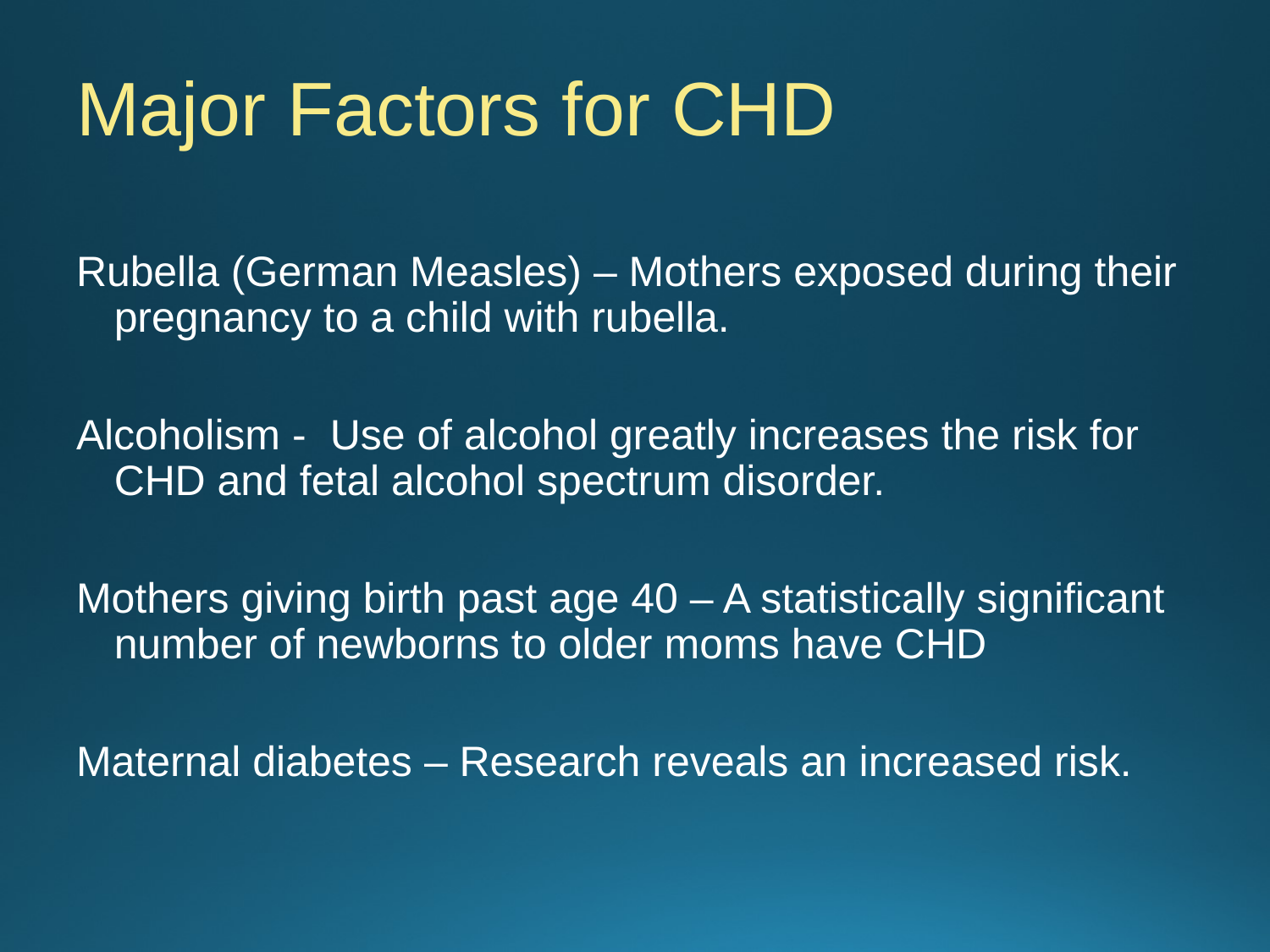

# Major Factors for CHD
Rubella (German Measles) – Mothers exposed during their pregnancy to a child with rubella.

Alcoholism -  Use of alcohol greatly increases the risk for CHD and fetal alcohol spectrum disorder.

Mothers giving birth past age 40 – A statistically significant number of newborns to older moms have CHD

Maternal diabetes – Research reveals an increased risk.